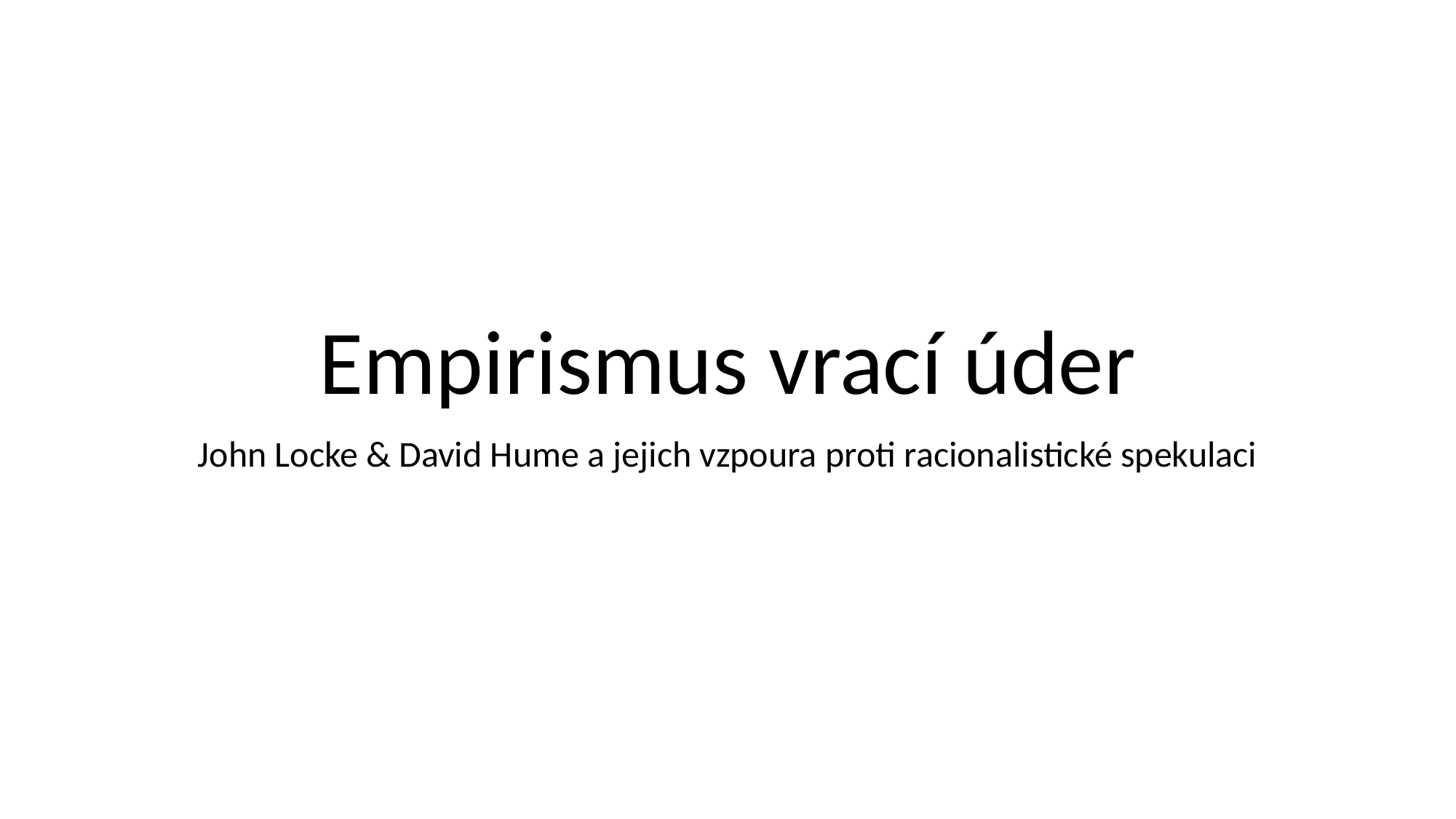

# Empirismus vrací úder
John Locke & David Hume a jejich vzpoura proti racionalistické spekulaci